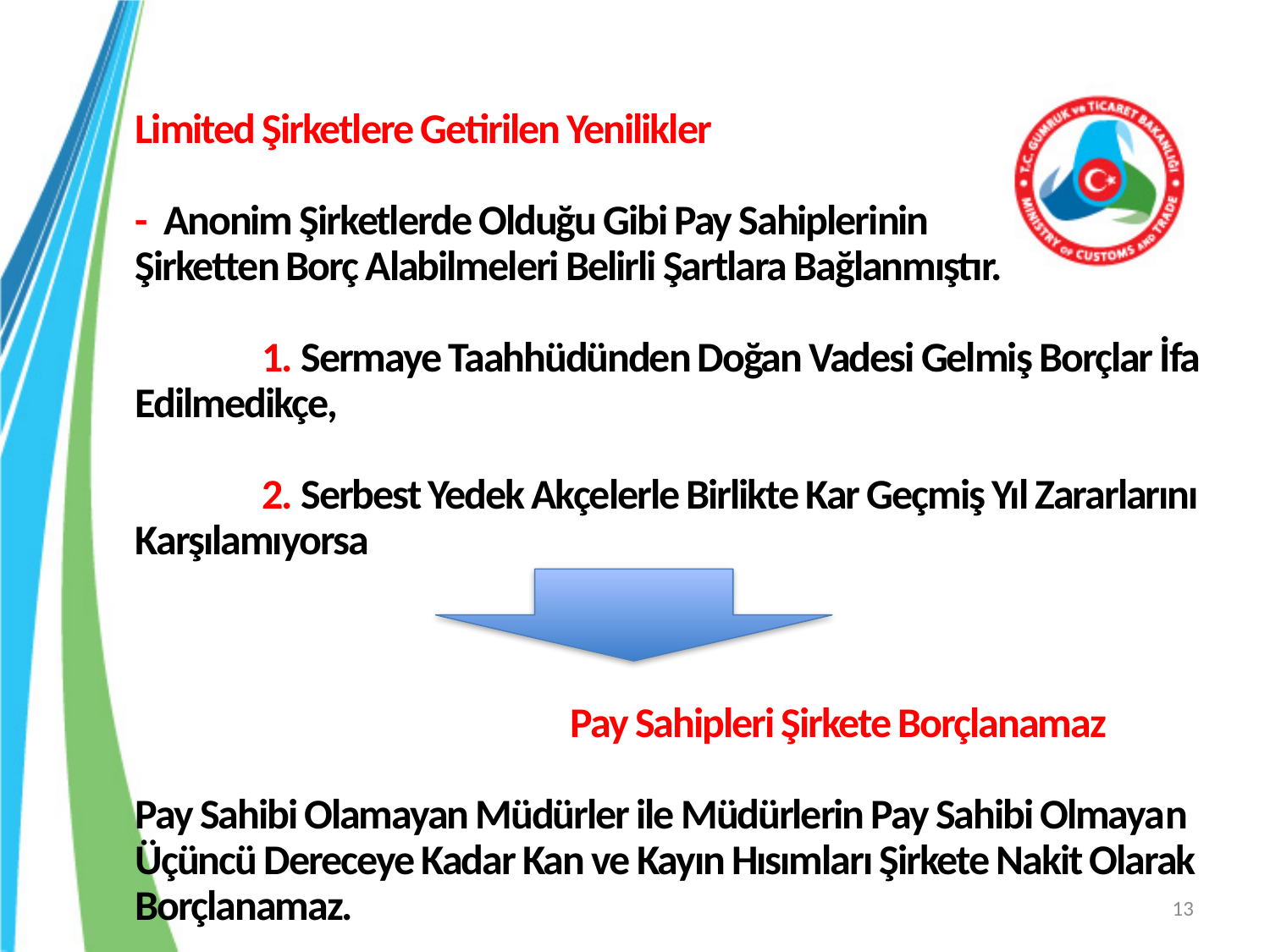

# Limited Şirketlere Getirilen Yenilikler -  Anonim Şirketlerde Olduğu Gibi Pay Sahiplerinin Şirketten Borç Alabilmeleri Belirli Şartlara Bağlanmıştır. 1. Sermaye Taahhüdünden Doğan Vadesi Gelmiş Borçlar İfa Edilmedikçe, 2. Serbest Yedek Akçelerle Birlikte Kar Geçmiş Yıl Zararlarını Karşılamıyorsa Pay Sahipleri Şirkete Borçlanamaz Pay Sahibi Olamayan Müdürler ile Müdürlerin Pay Sahibi Olmayan Üçüncü Dereceye Kadar Kan ve Kayın Hısımları Şirkete Nakit Olarak Borçlanamaz.

13